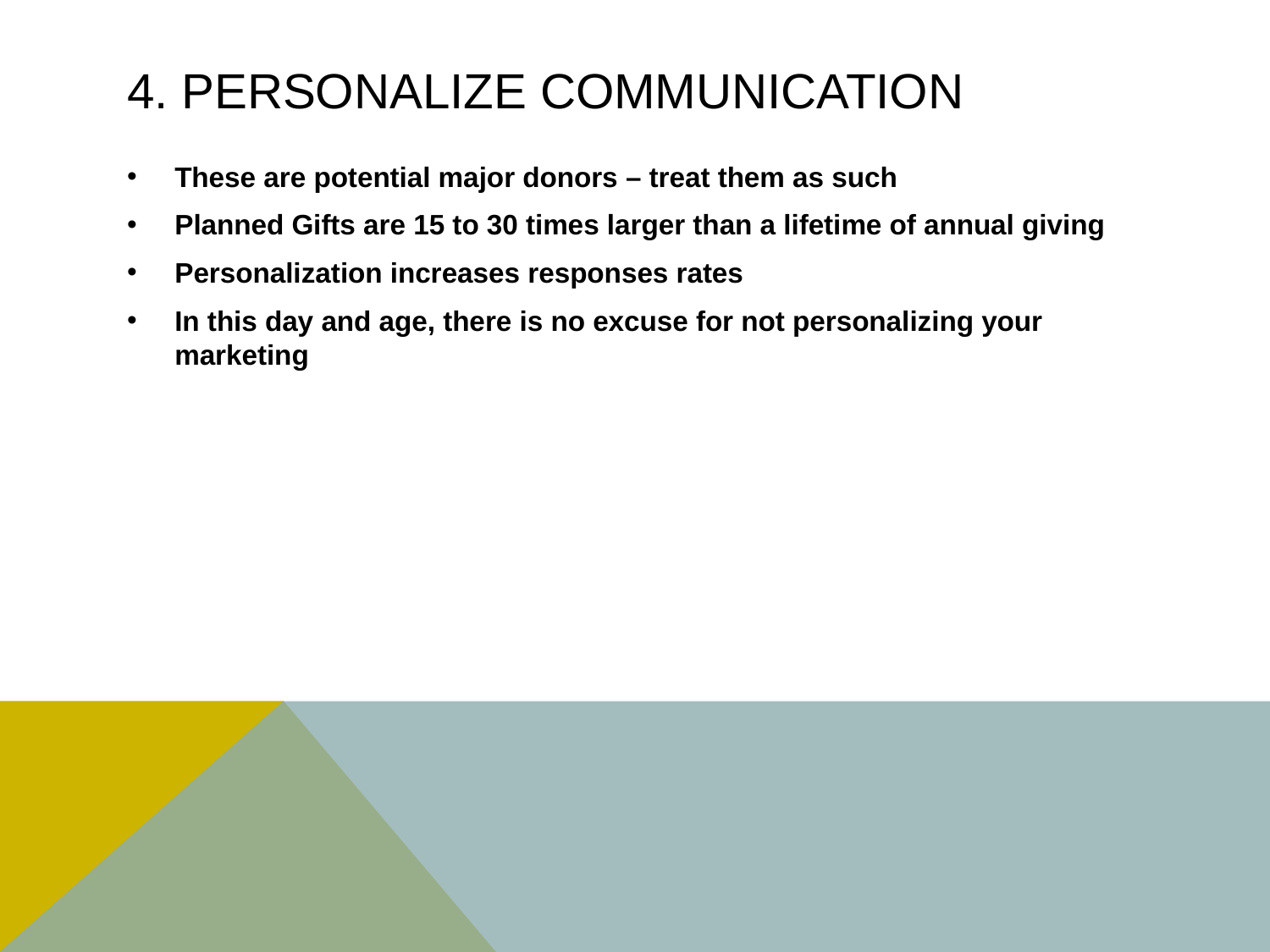

# 4. Personalize COMMUNICATION
These are potential major donors – treat them as such
Planned Gifts are 15 to 30 times larger than a lifetime of annual giving
Personalization increases responses rates
In this day and age, there is no excuse for not personalizing your marketing